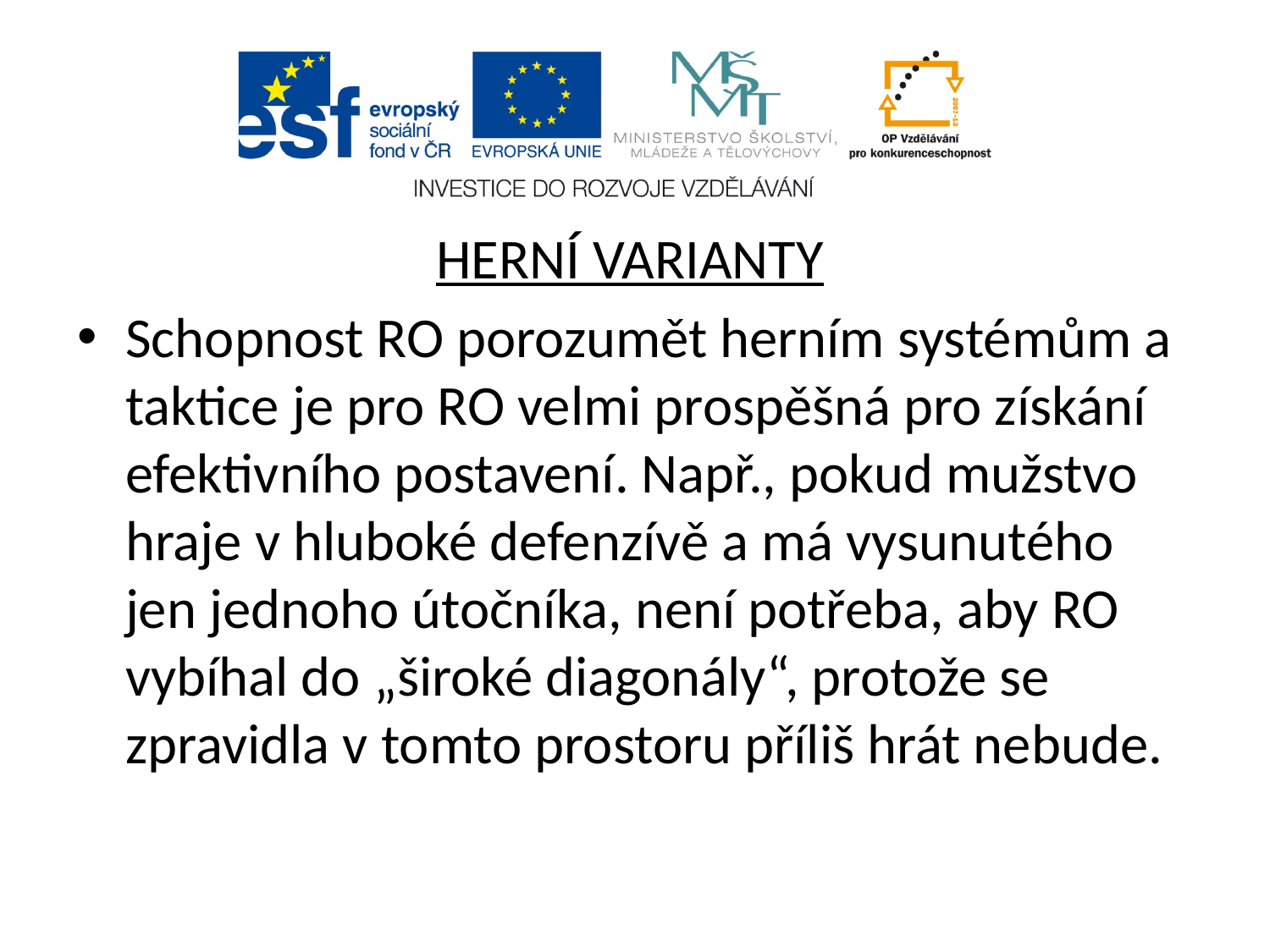

HERNÍ VARIANTY
Schopnost RO porozumět herním systémům a taktice je pro RO velmi prospěšná pro získání efektivního postavení. Např., pokud mužstvo hraje v hluboké defenzívě a má vysunutého jen jednoho útočníka, není potřeba, aby RO vybíhal do „široké diagonály“, protože se zpravidla v tomto prostoru příliš hrát nebude.